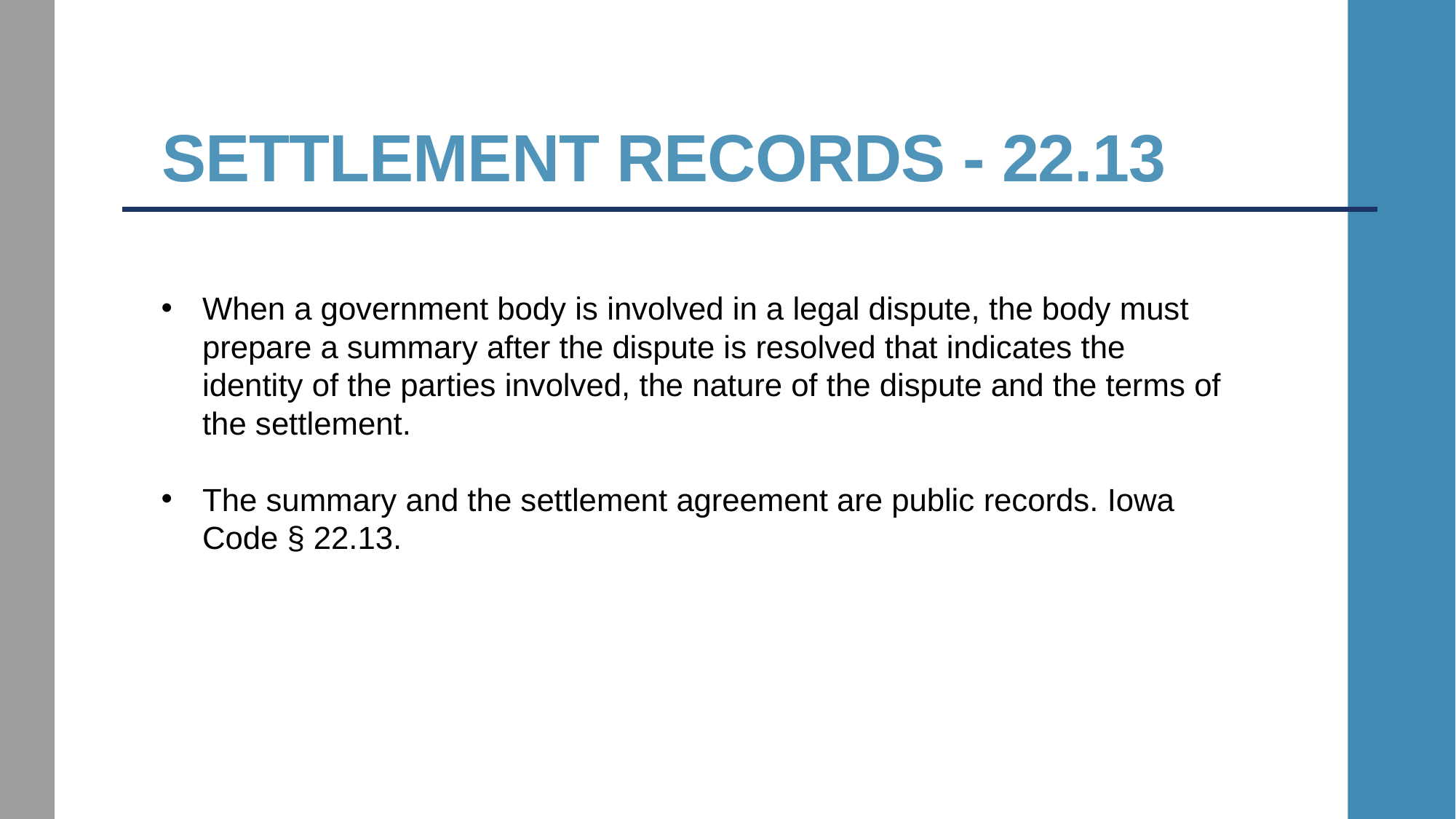

# Settlement Records - 22.13
When a government body is involved in a legal dispute, the body must prepare a summary after the dispute is resolved that indicates the identity of the parties involved, the nature of the dispute and the terms of the settlement.

The summary and the settlement agreement are public records. Iowa Code § 22.13.